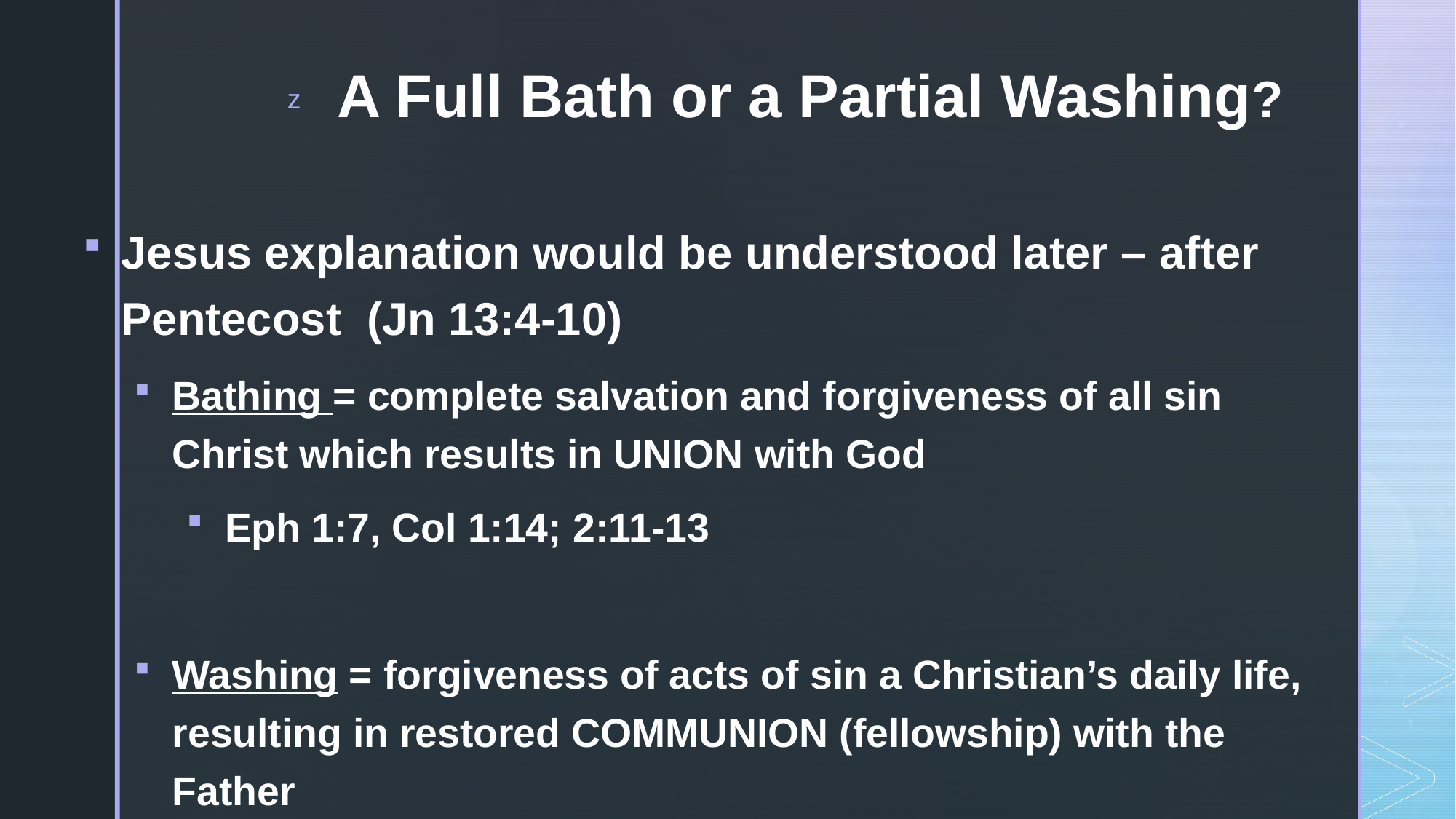

# A Full Bath or a Partial Washing?
Jesus explanation would be understood later – after Pentecost  (Jn 13:4-10)
Bathing = complete salvation and forgiveness of all sin Christ which results in UNION with God
Eph 1:7, Col 1:14; 2:11-13

Washing = forgiveness of acts of sin a Christian’s daily life, resulting in restored COMMUNION (fellowship) with the Father